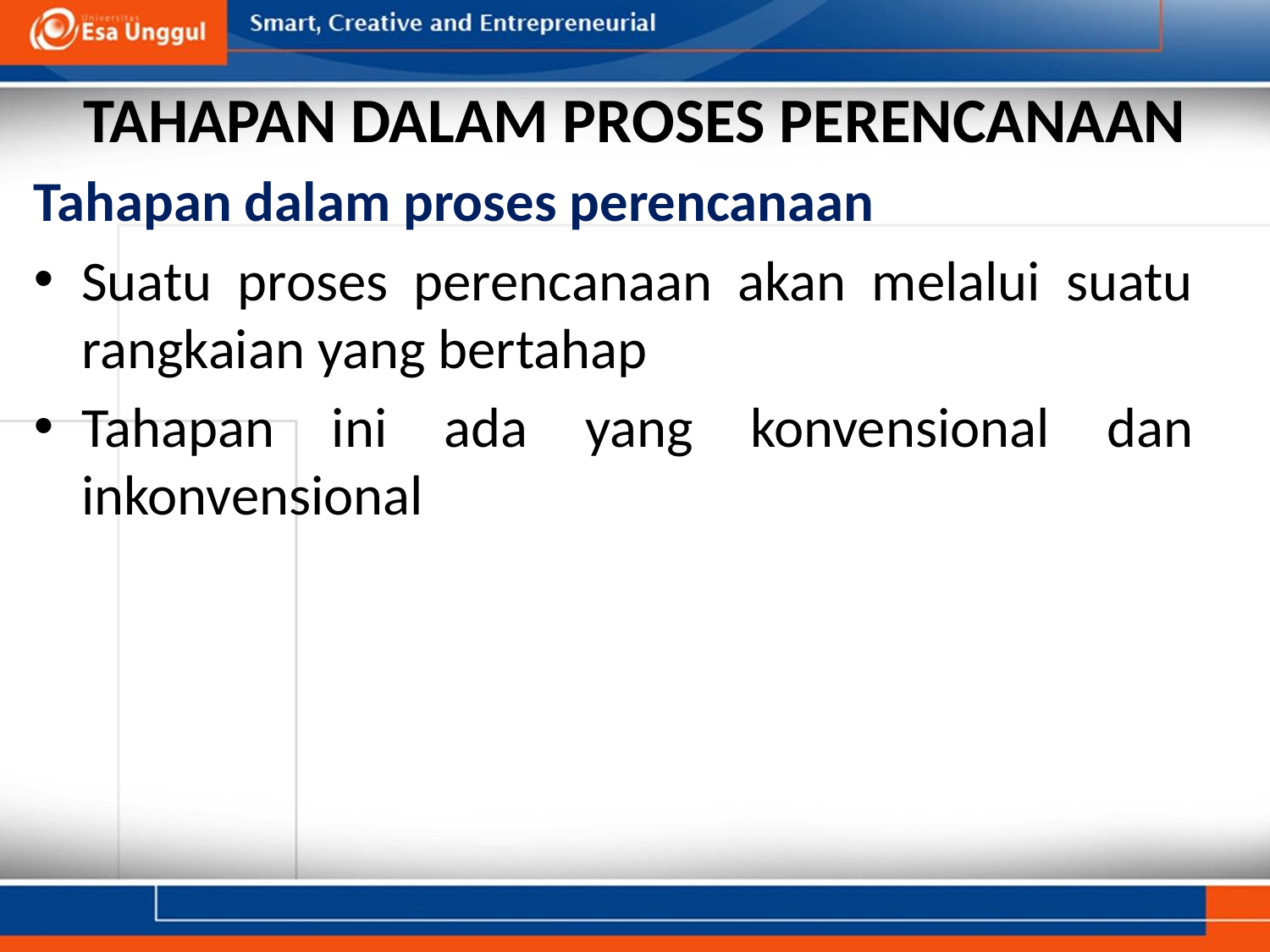

# TAHAPAN DALAM PROSES PERENCANAAN
Tahapan dalam proses perencanaan
Suatu proses perencanaan akan melalui suatu rangkaian yang bertahap
Tahapan ini ada yang konvensional dan inkonvensional